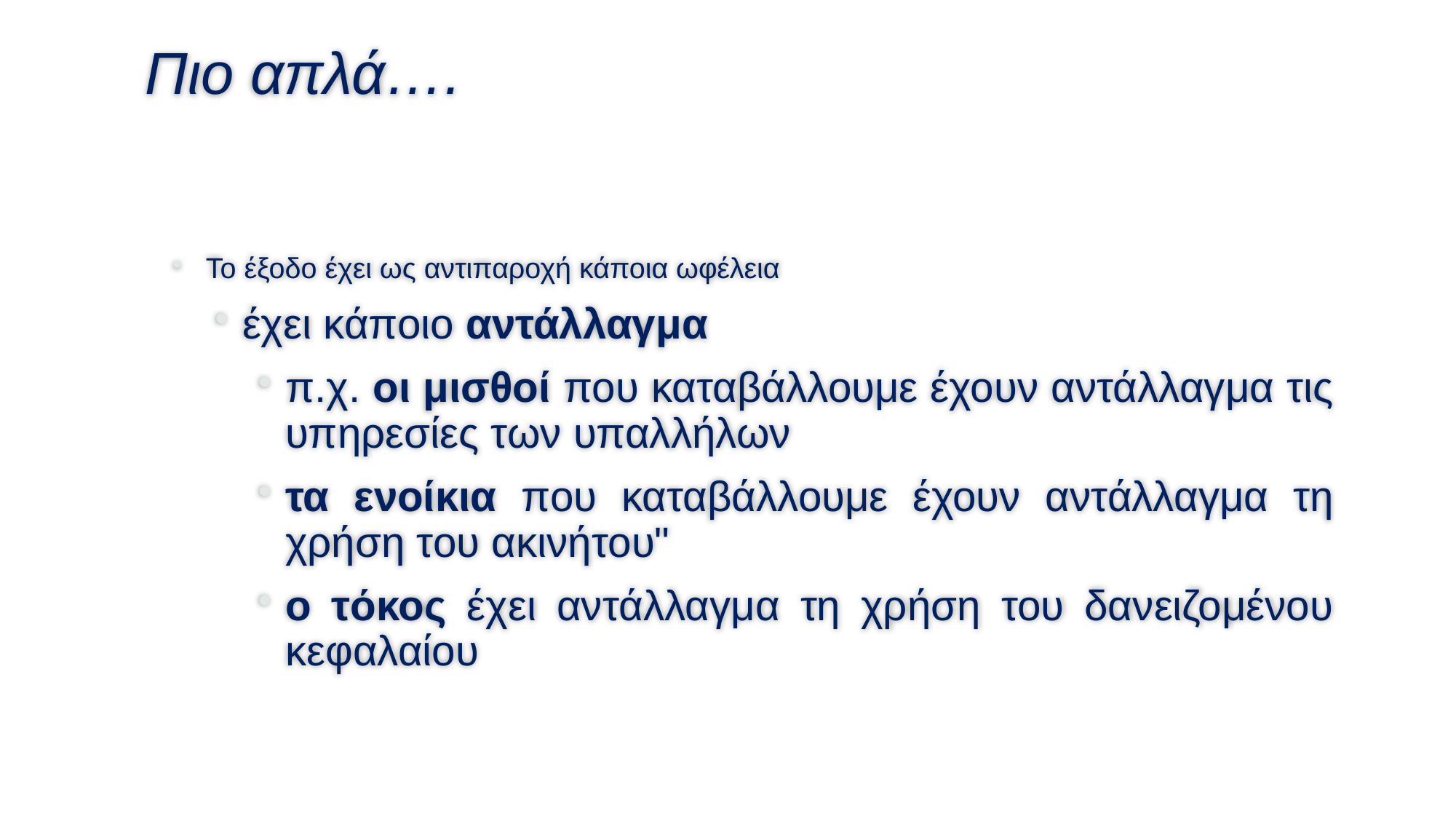

# Πιο απλά….
Το έξοδο έχει ως αντιπαροχή κάποια ωφέλεια
έχει κάποιο αντάλλαγμα
π.χ. οι μισθοί που καταβάλλουμε έχουν αντάλλαγμα τις υπηρεσίες των υπαλλήλων
τα ενοίκια που καταβάλλουμε έχουν αντάλλαγμα τη χρήση του ακινήτου"
ο τόκος έχει αντάλλαγμα τη χρήση του δανειζομένου κεφαλαίου